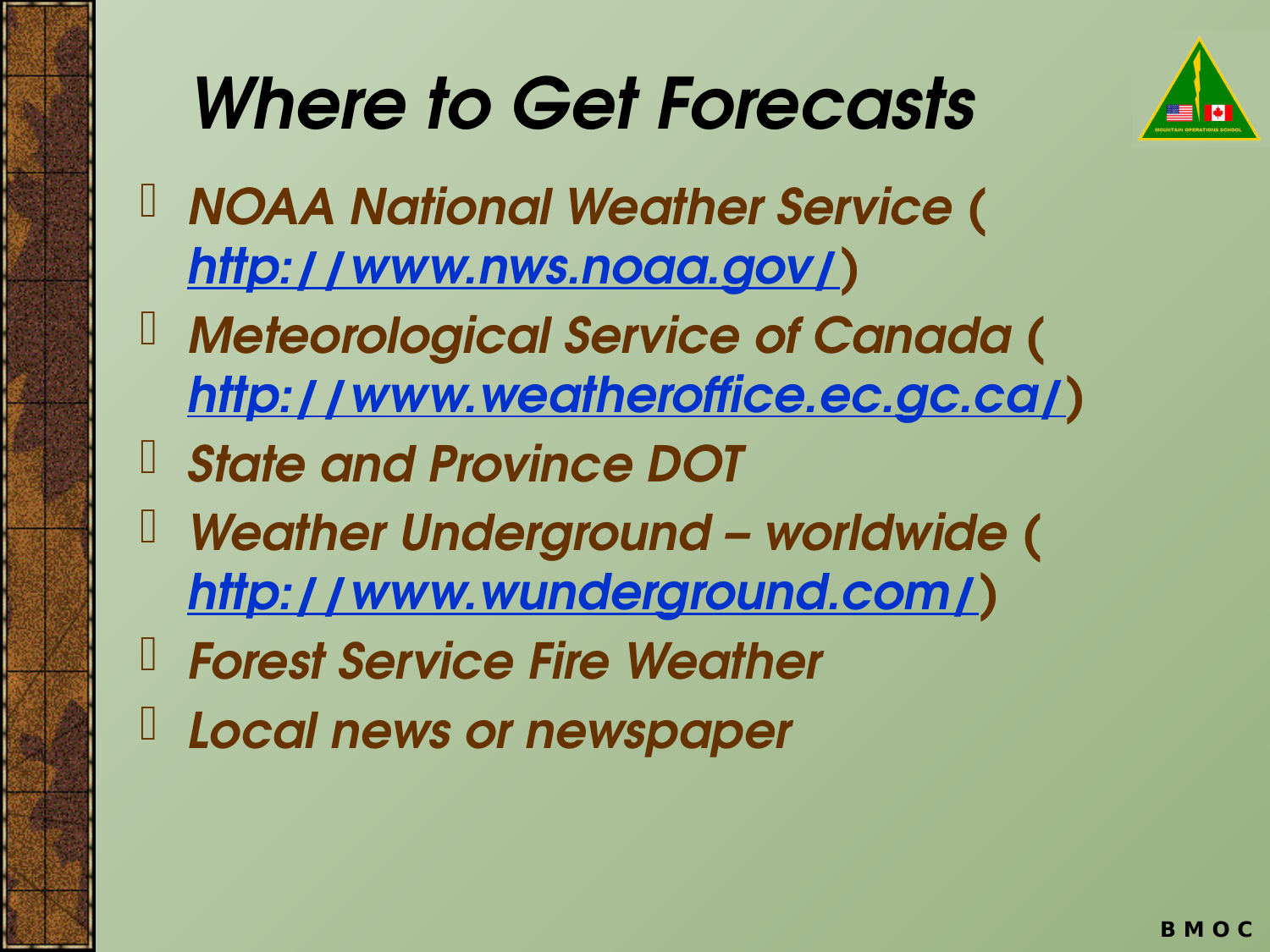

# Where to Get Forecasts
NOAA National Weather Service (http://www.nws.noaa.gov/)
Meteorological Service of Canada (http://www.weatheroffice.ec.gc.ca/)
State and Province DOT
Weather Underground – worldwide (http://www.wunderground.com/)
Forest Service Fire Weather
Local news or newspaper

B M O C